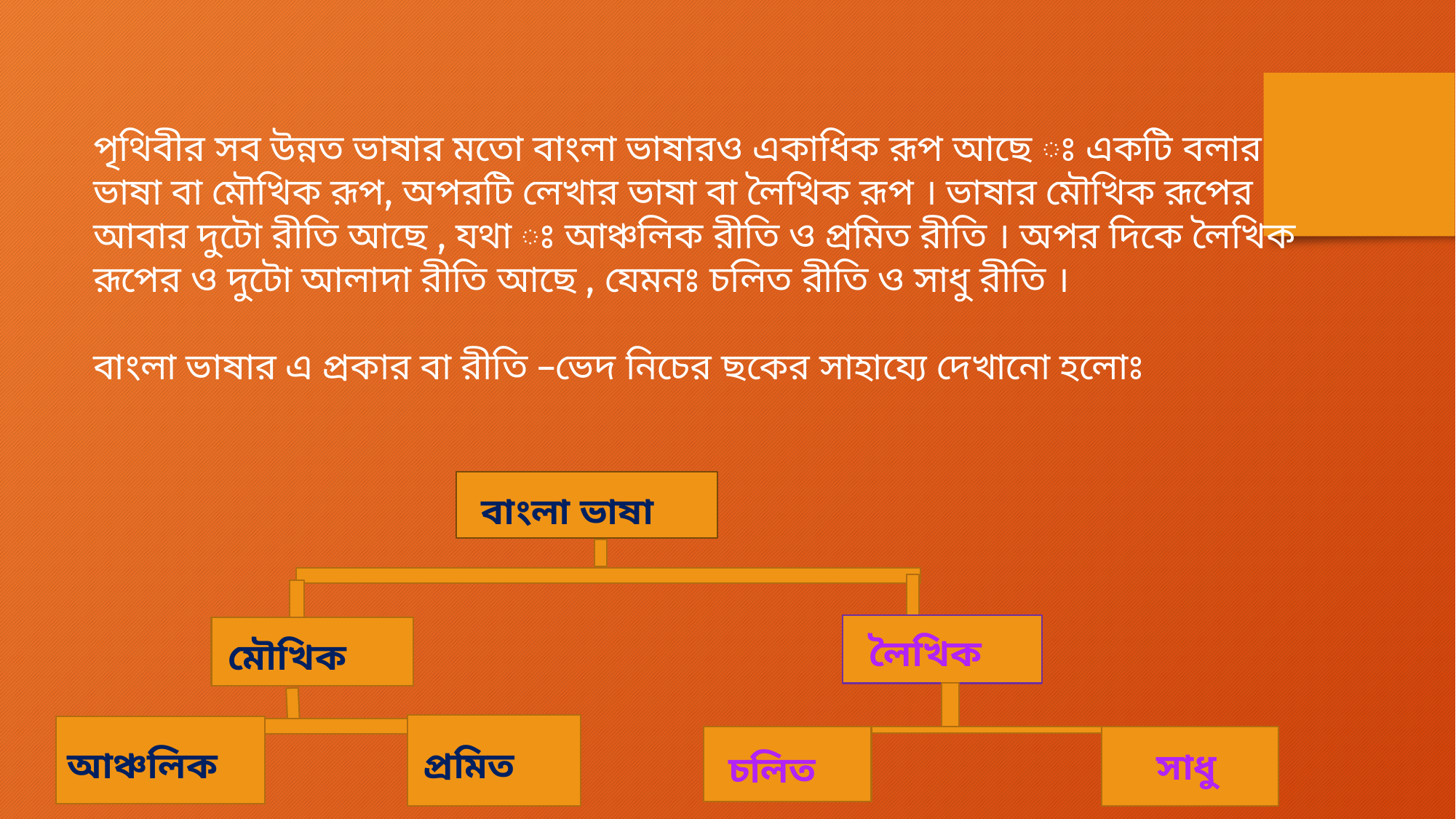

পৃথিবীর সব উন্নত ভাষার মতো বাংলা ভাষারও একাধিক রূপ আছে ঃ একটি বলার ভাষা বা মৌখিক রূপ, অপরটি লেখার ভাষা বা লৈখিক রূপ । ভাষার মৌখিক রূপের আবার দুটো রীতি আছে , যথা ঃ আঞ্চলিক রীতি ও প্রমিত রীতি । অপর দিকে লৈখিক রূপের ও দুটো আলাদা রীতি আছে , যেমনঃ চলিত রীতি ও সাধু রীতি ।

বাংলা ভাষার এ প্রকার বা রীতি –ভেদ নিচের ছকের সাহায্যে দেখানো হলোঃ

বাংলা ভাষা

লৈখিক
মৌখিক

আঞ্চলিক
প্রমিত
সাধু
চলিত